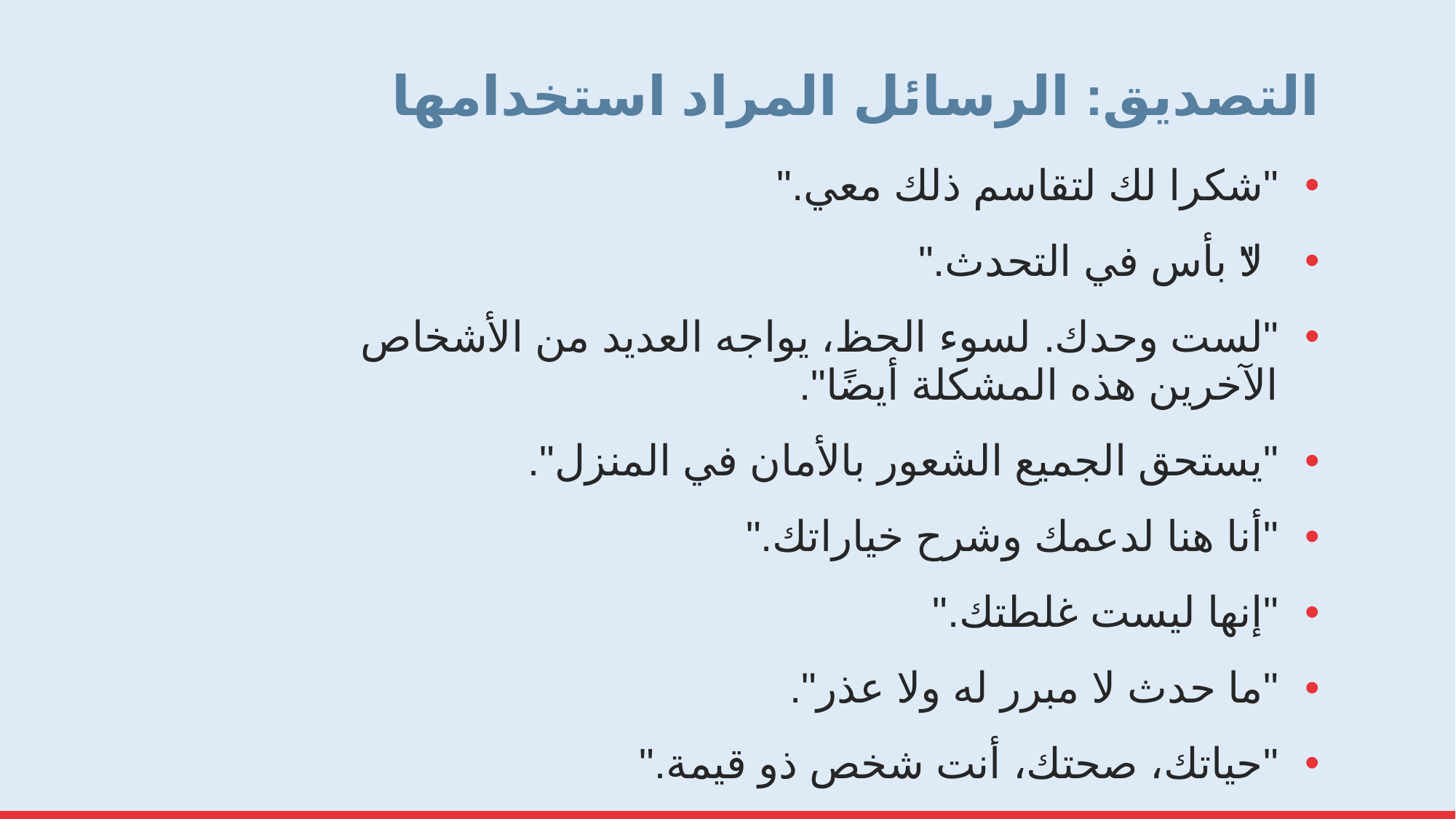

# التصديق: الرسائل المراد استخدامها
"شكرا لك لتقاسم ذلك معي."
"لا بأس في التحدث."
"لست وحدك. لسوء الحظ، يواجه العديد من الأشخاص الآخرين هذه المشكلة أيضًا".
"يستحق الجميع الشعور بالأمان في المنزل".
"أنا هنا لدعمك وشرح خياراتك."
"إنها ليست غلطتك."
"ما حدث لا مبرر له ولا عذر".
"حياتك، صحتك، أنت شخص ذو قيمة."